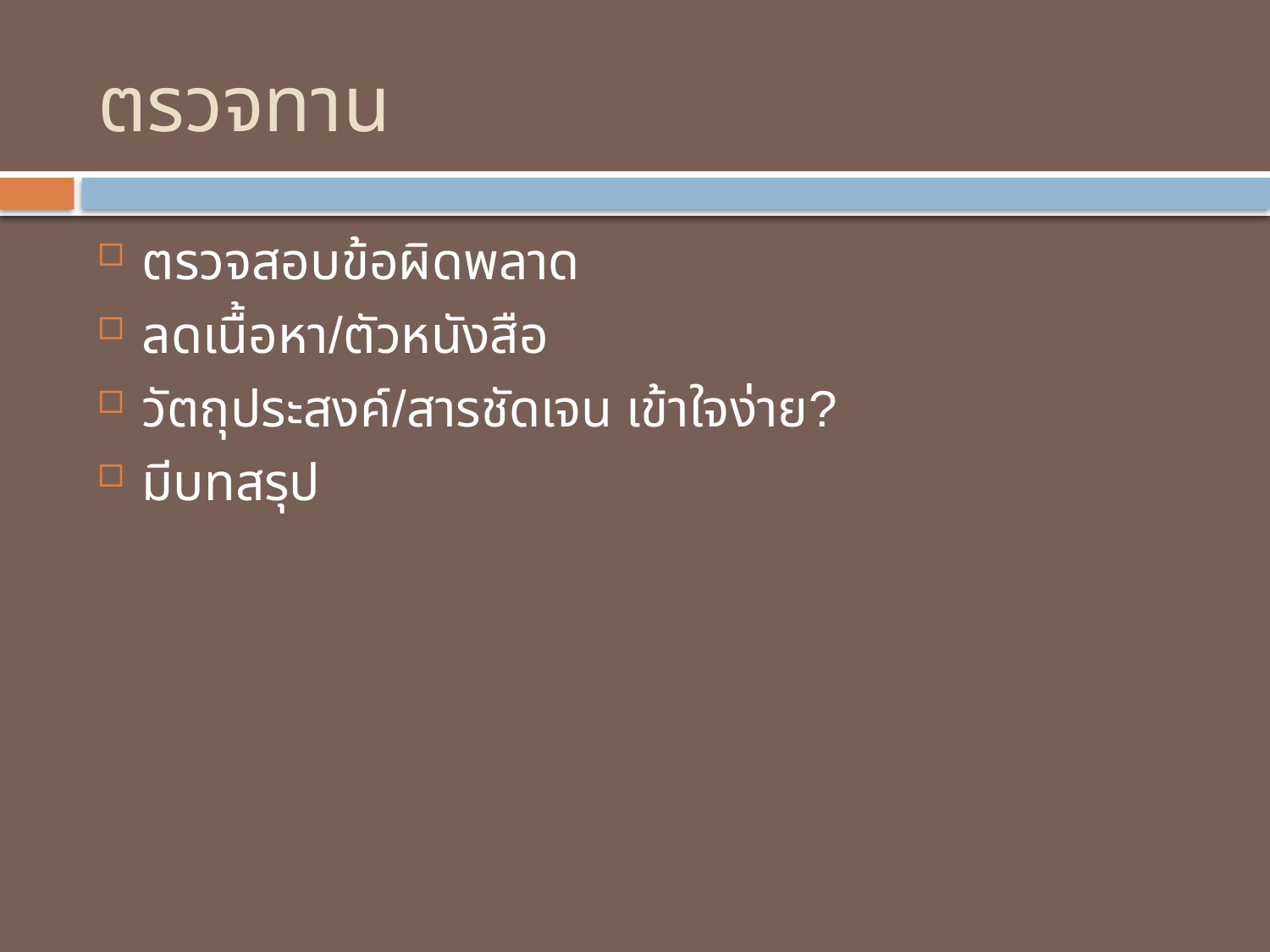

# ตรวจทาน
ตรวจสอบข้อผิดพลาด
ลดเนื้อหา/ตัวหนังสือ
วัตถุประสงค์/สารชัดเจน เข้าใจง่าย?
มีบทสรุป